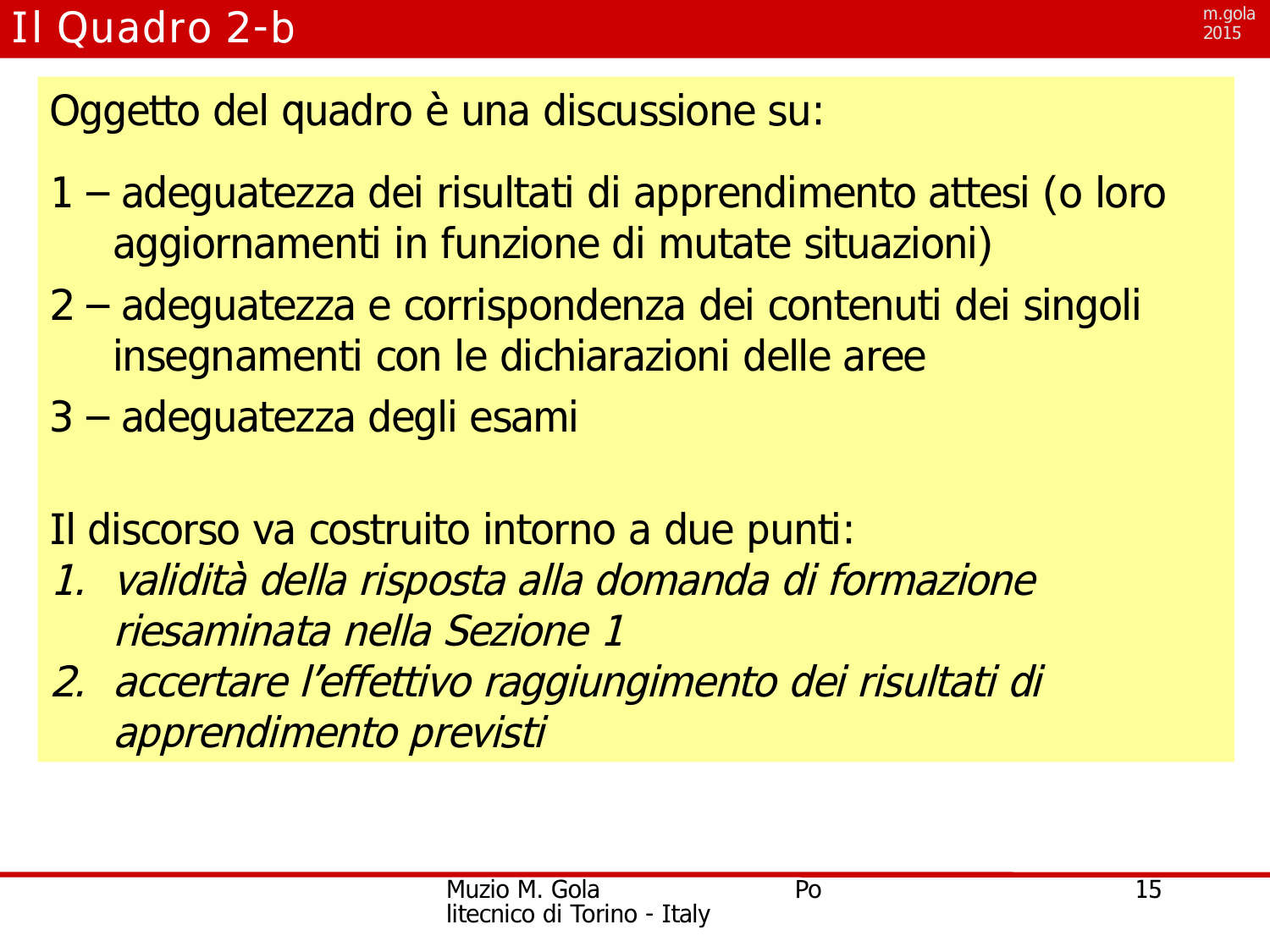

Il Quadro 2-b
m.gola
2015
Oggetto del quadro è una discussione su:
1 – adeguatezza dei risultati di apprendimento attesi (o loro aggiornamenti in funzione di mutate situazioni)
2 – adeguatezza e corrispondenza dei contenuti dei singoli insegnamenti con le dichiarazioni delle aree
3 – adeguatezza degli esami

Il discorso va costruito intorno a due punti:
validità della risposta alla domanda di formazione riesaminata nella Sezione 1
accertare l’effettivo raggiungimento dei risultati di apprendimento previsti

Muzio M. Gola                         Politecnico di Torino - Italy
15